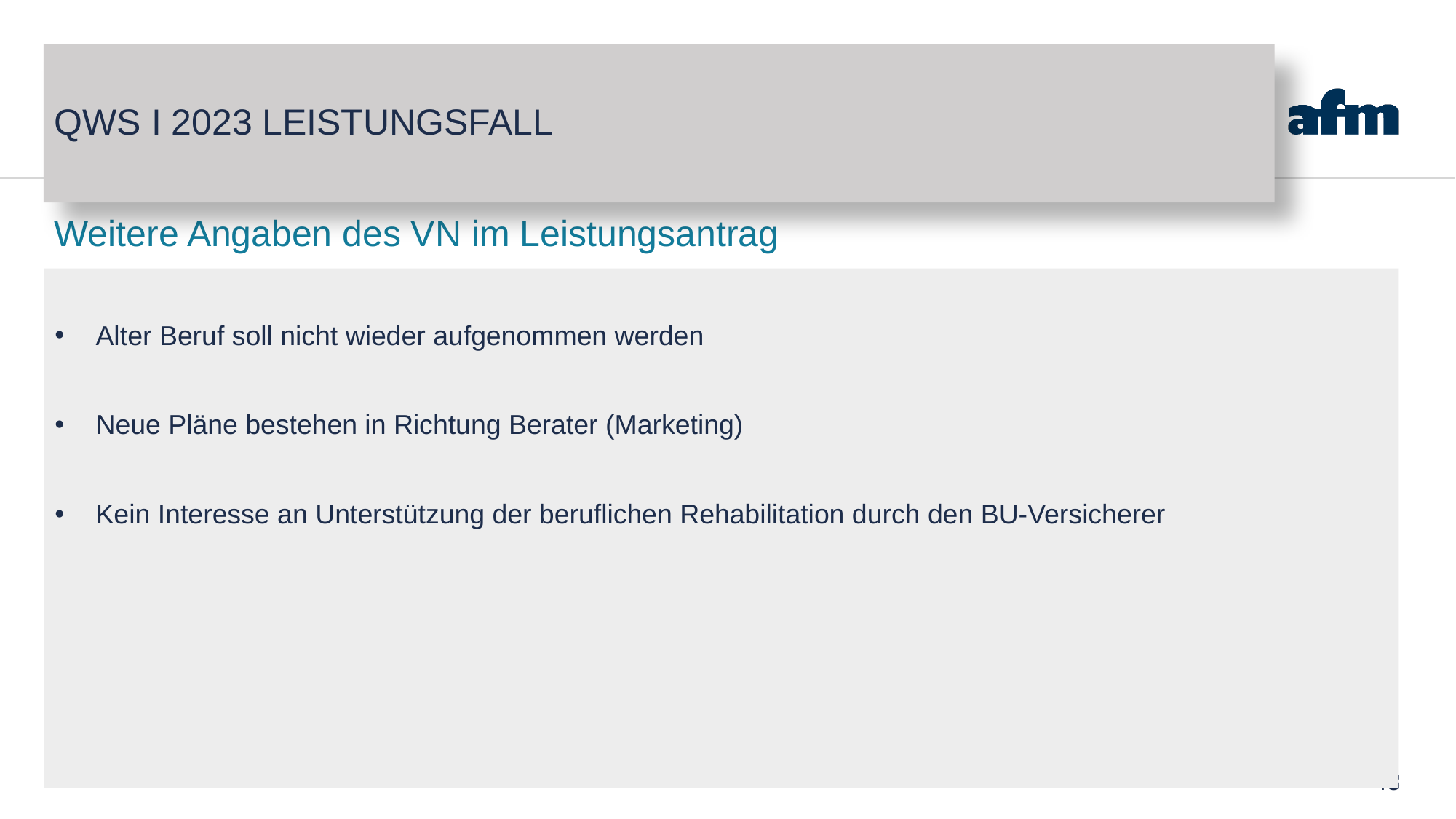

# QWS I 2023 Leistungsfall
Weitere Angaben des VN im Leistungsantrag

Alter Beruf soll nicht wieder aufgenommen werden

Neue Pläne bestehen in Richtung Berater (Marketing)

Kein Interesse an Unterstützung der beruflichen Rehabilitation durch den BU-Versicherer

43